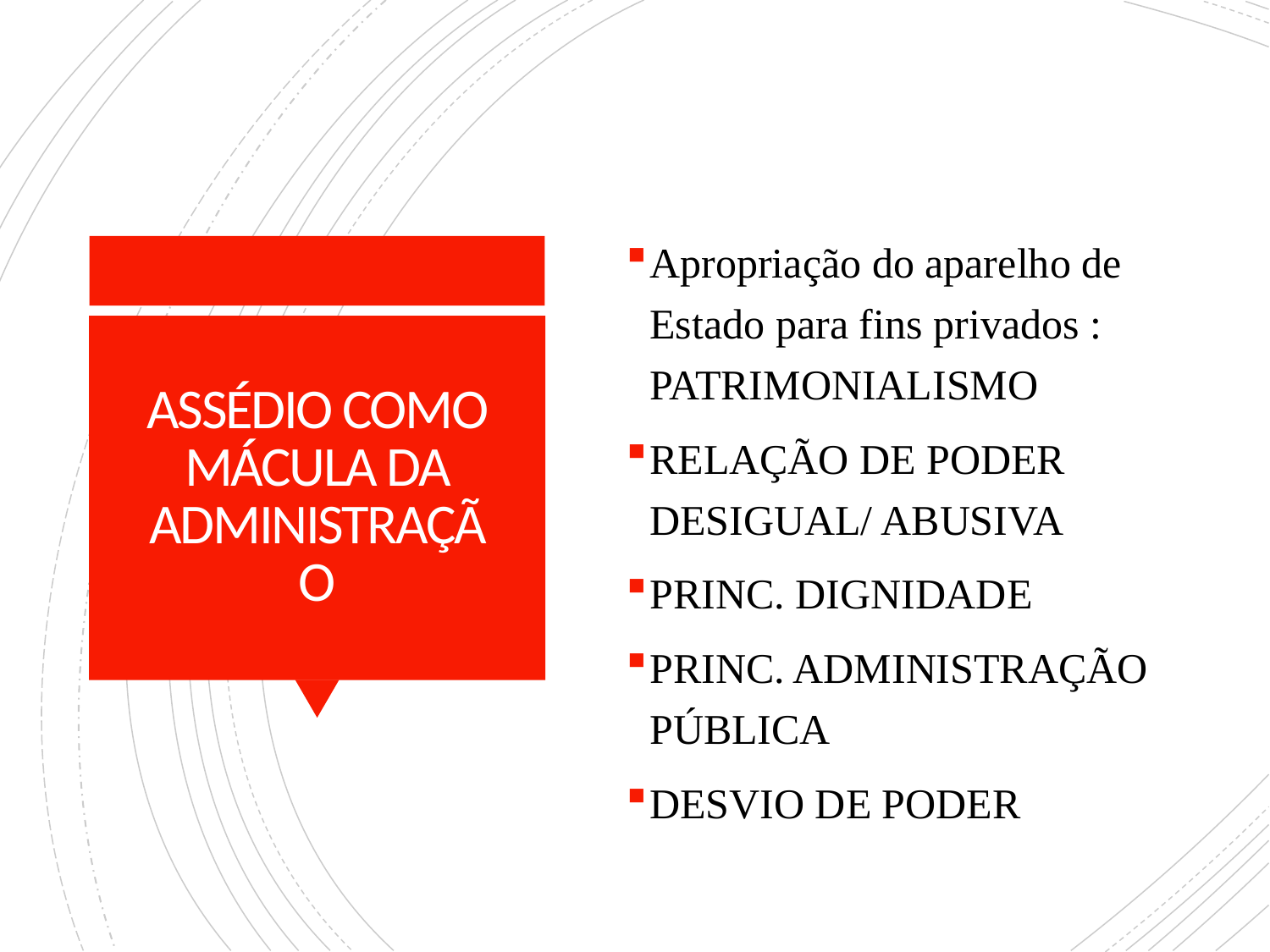

Apropriação do aparelho de Estado para fins privados : PATRIMONIALISMO
RELAÇÃO DE PODER DESIGUAL/ ABUSIVA
PRINC. DIGNIDADE
PRINC. ADMINISTRAÇÃO PÚBLICA
DESVIO DE PODER
# ASSÉDIO COMO MÁCULA DA ADMINISTRAÇÃO